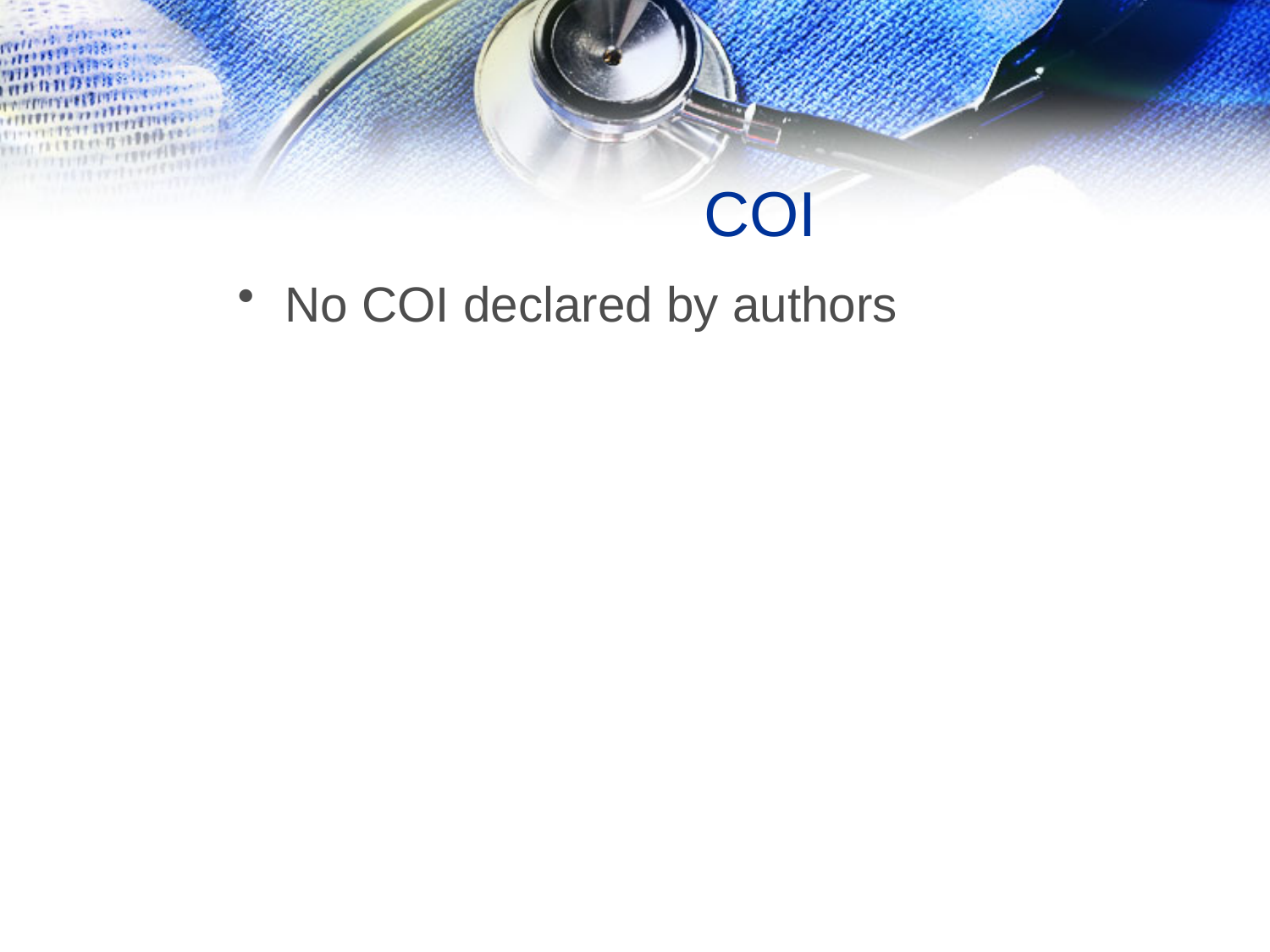

# COI
No COI declared by authors